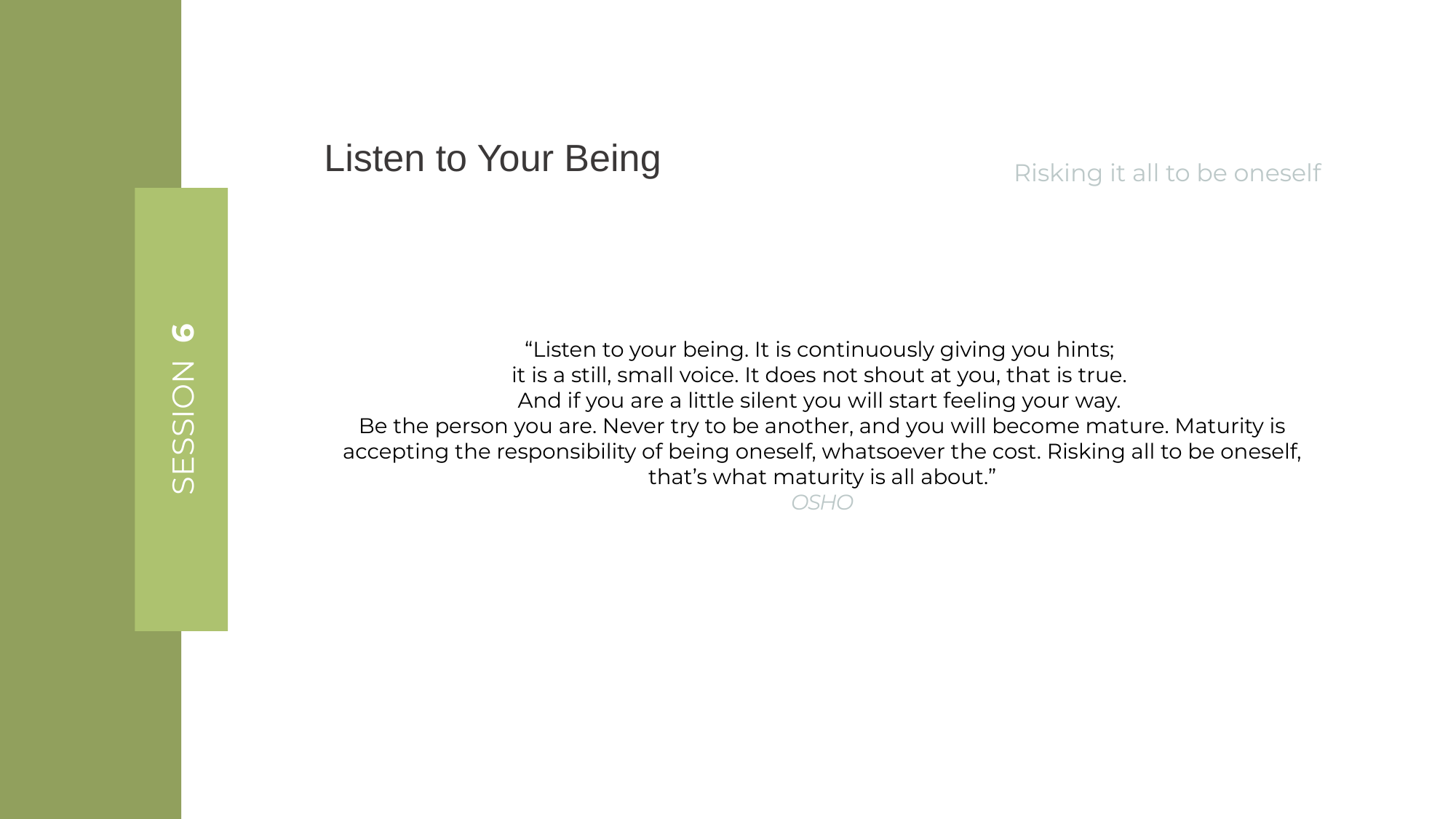

Listen to Your Being
Risking it all to be oneself
“Listen to your being. It is continuously giving you hints;
it is a still, small voice. It does not shout at you, that is true.
And if you are a little silent you will start feeling your way.
Be the person you are. Never try to be another, and you will become mature. Maturity is accepting the responsibility of being oneself, whatsoever the cost. Risking all to be oneself, that’s what maturity is all about.”
OSHO
SESSION  6